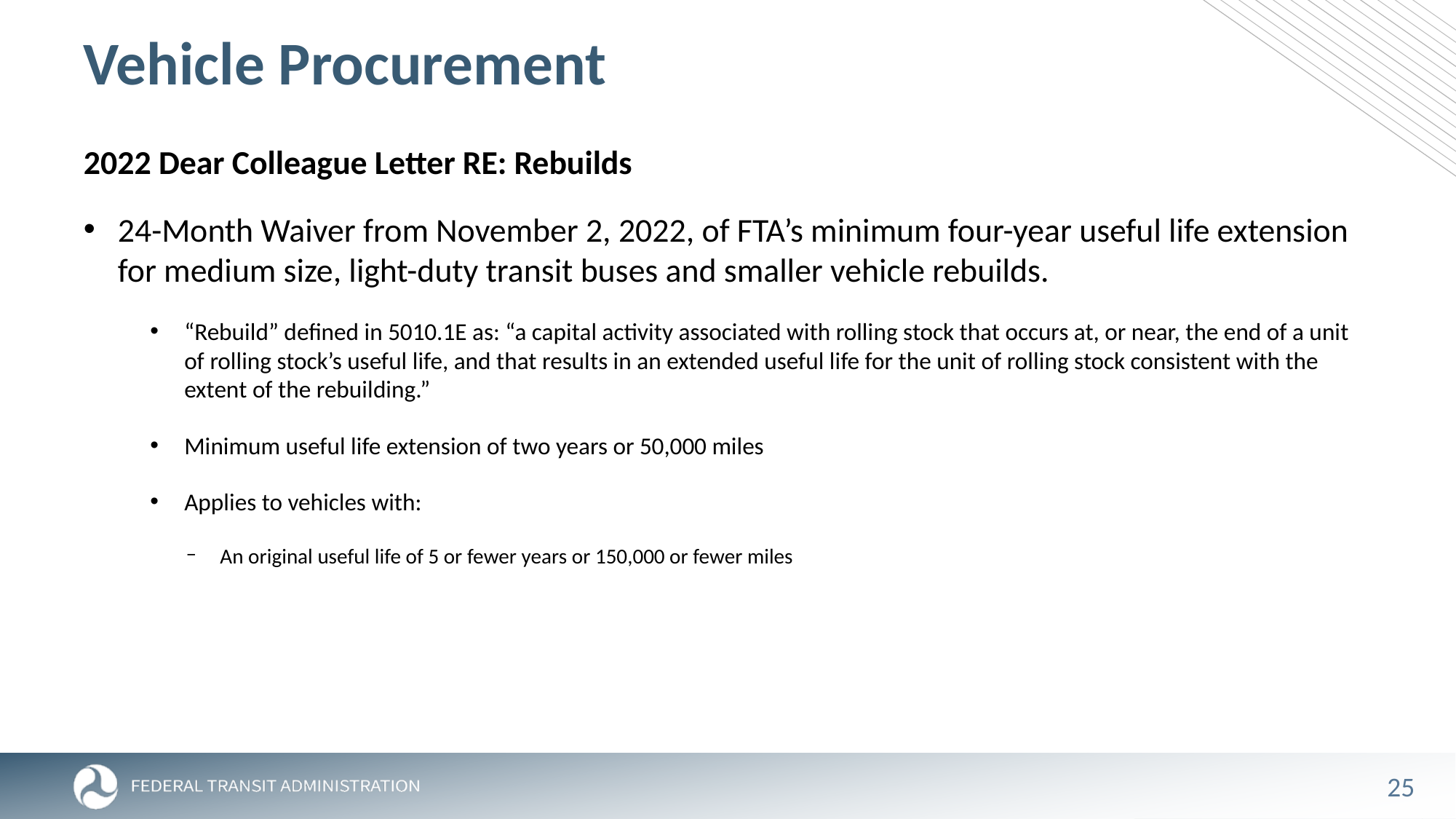

# Vehicle Procurement
2022 Dear Colleague Letter RE: Rebuilds
24-Month Waiver from November 2, 2022, of FTA’s minimum four-year useful life extension for medium size, light-duty transit buses and smaller vehicle rebuilds.
“Rebuild” defined in 5010.1E as: “a capital activity associated with rolling stock that occurs at, or near, the end of a unit of rolling stock’s useful life, and that results in an extended useful life for the unit of rolling stock consistent with the extent of the rebuilding.”
Minimum useful life extension of two years or 50,000 miles
Applies to vehicles with:
An original useful life of 5 or fewer years or 150,000 or fewer miles